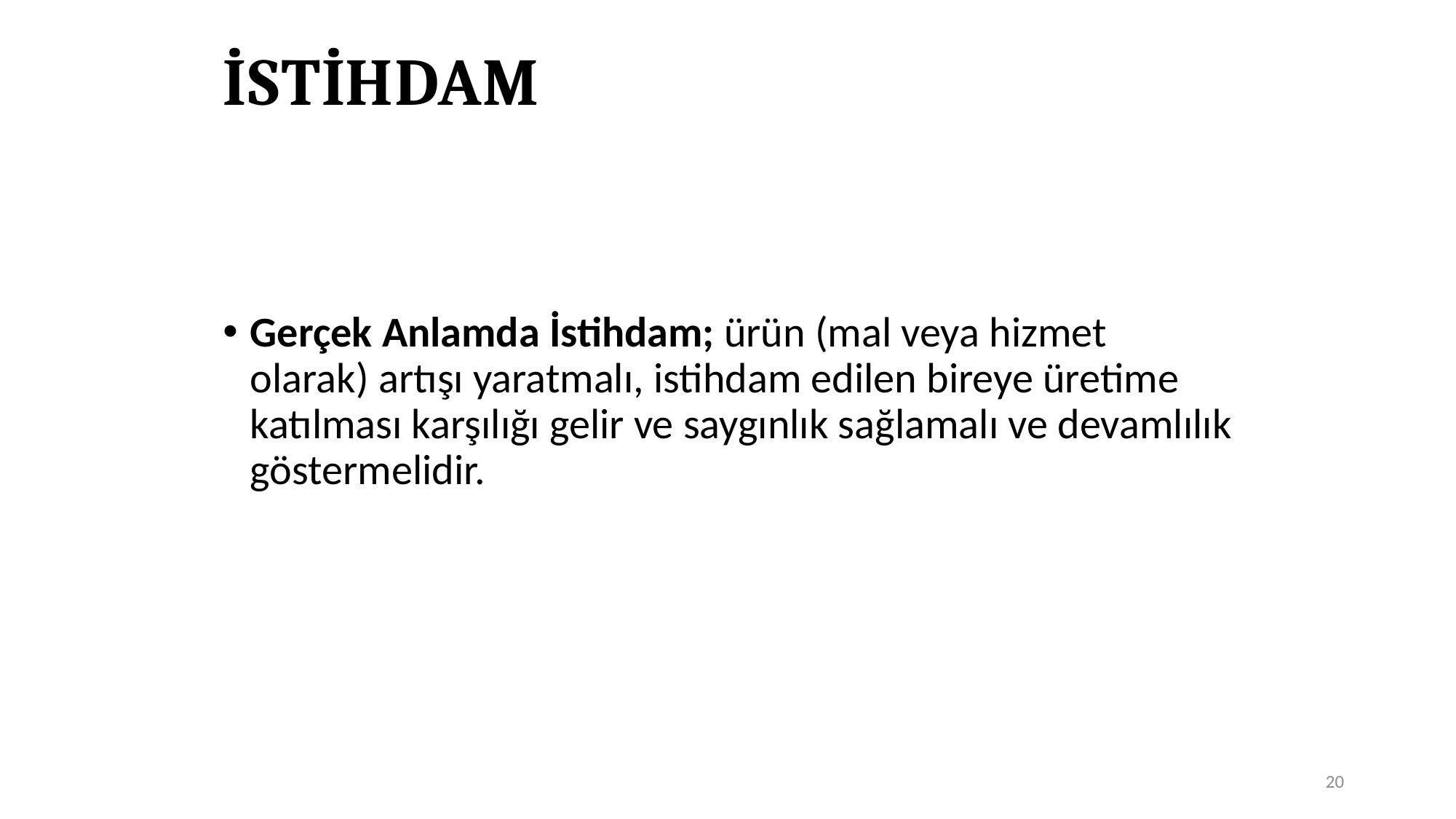

# İSTİHDAM

Gerçek Anlamda İstihdam; ürün (mal veya hizmet olarak) artışı yaratmalı, istihdam edilen bireye üretime katılması karşılığı gelir ve saygınlık sağlamalı ve devamlılık göstermelidir.

20